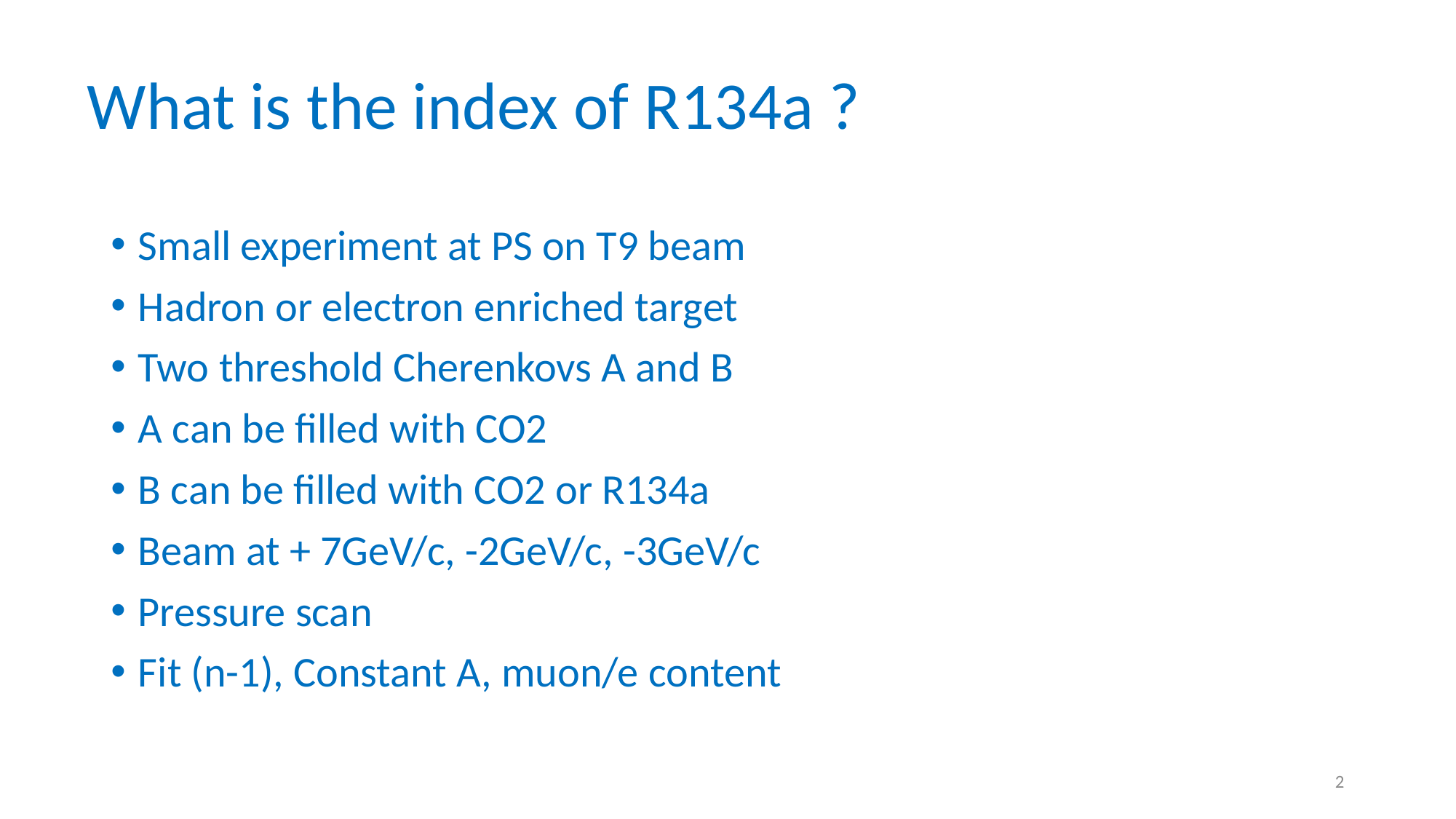

# What is the index of R134a ?
Small experiment at PS on T9 beam
Hadron or electron enriched target
Two threshold Cherenkovs A and B
A can be filled with CO2
B can be filled with CO2 or R134a
Beam at + 7GeV/c, -2GeV/c, -3GeV/c
Pressure scan
Fit (n-1), Constant A, muon/e content

2